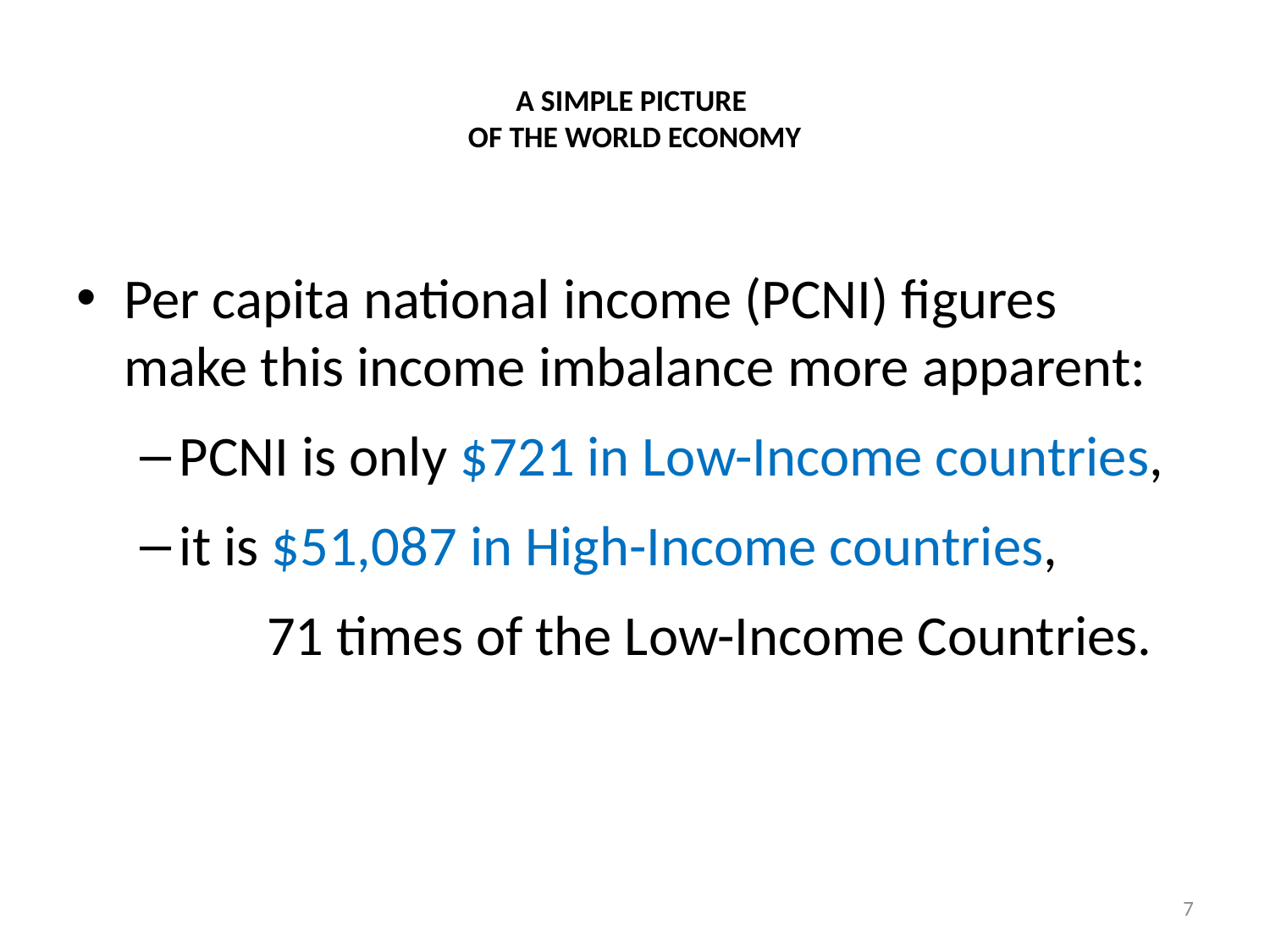

# A SIMPLE PICTURE OF THE WORLD ECONOMY
Per capita national income (PCNI) figures make this income imbalance more apparent:
PCNI is only $721 in Low-Income countries,
it is $51,087 in High-Income countries,
	71 times of the Low-Income Countries.

7